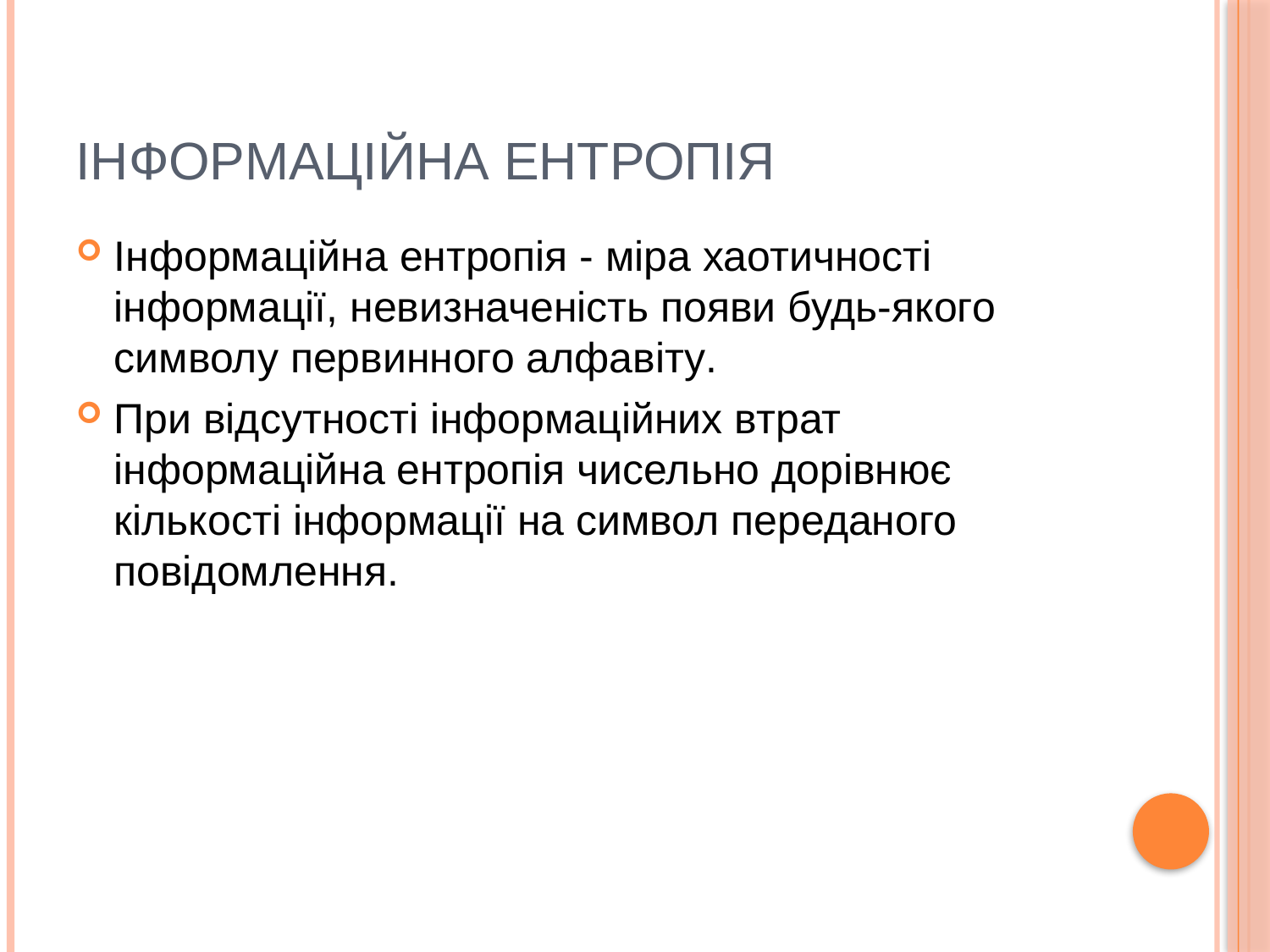

# Інформаційна ентропія
Інформаційна ентропія - міра хаотичності інформації, невизначеність появи будь-якого символу первинного алфавіту.
При відсутності інформаційних втрат інформаційна ентропія чисельно дорівнює кількості інформації на символ переданого повідомлення.